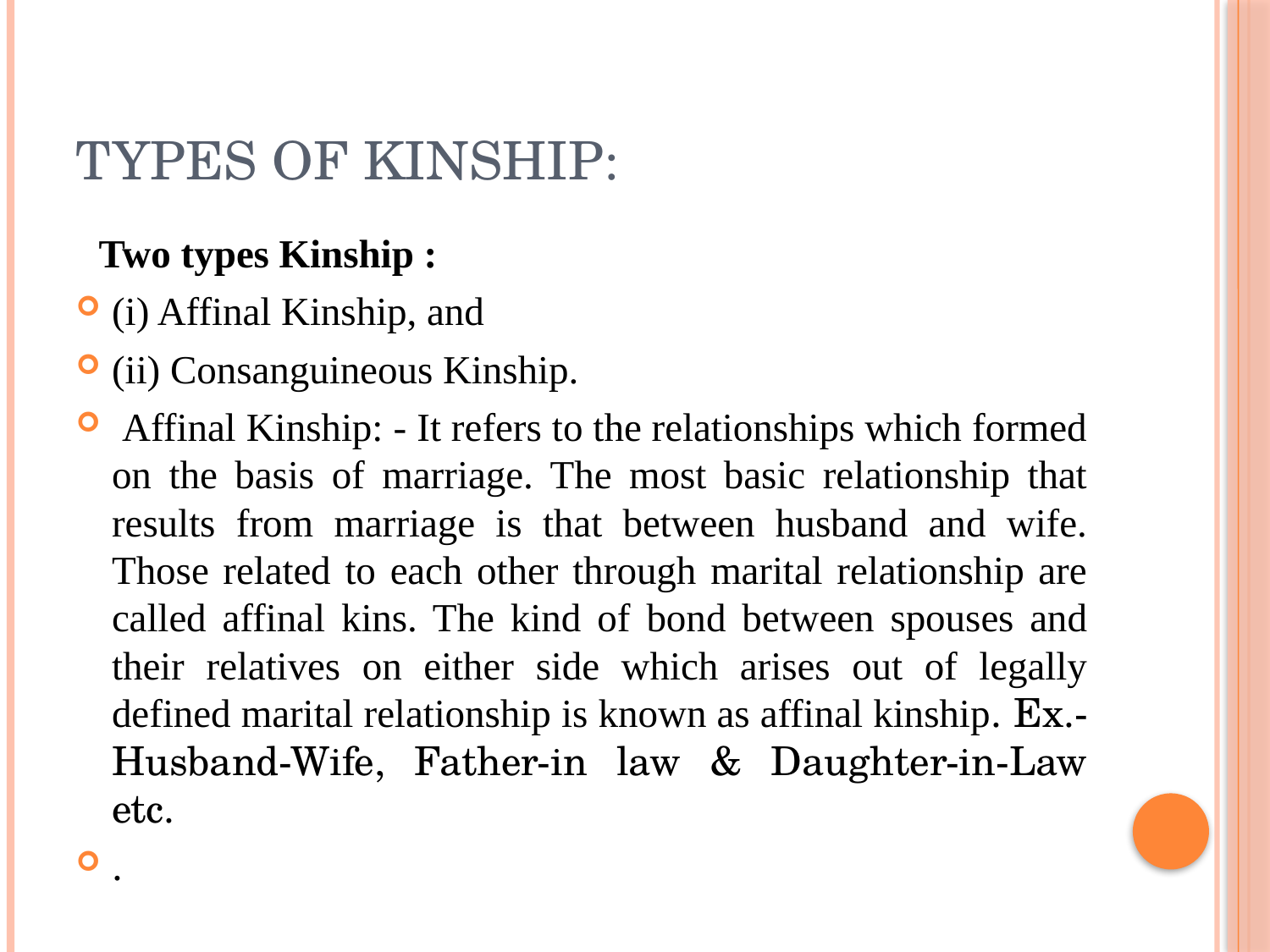

# Types of kinship:
  Two types Kinship :
(i) Affinal Kinship, and
(ii) Consanguineous Kinship.
 Affinal Kinship: - It refers to the relationships which formed on the basis of marriage. The most basic relationship that results from marriage is that between husband and wife. Those related to each other through marital relationship are called affinal kins. The kind of bond between spouses and their relatives on either side which arises out of legally defined marital relationship is known as affinal kinship. Ex.-Husband-Wife, Father-in law & Daughter-in-Law etc.
.